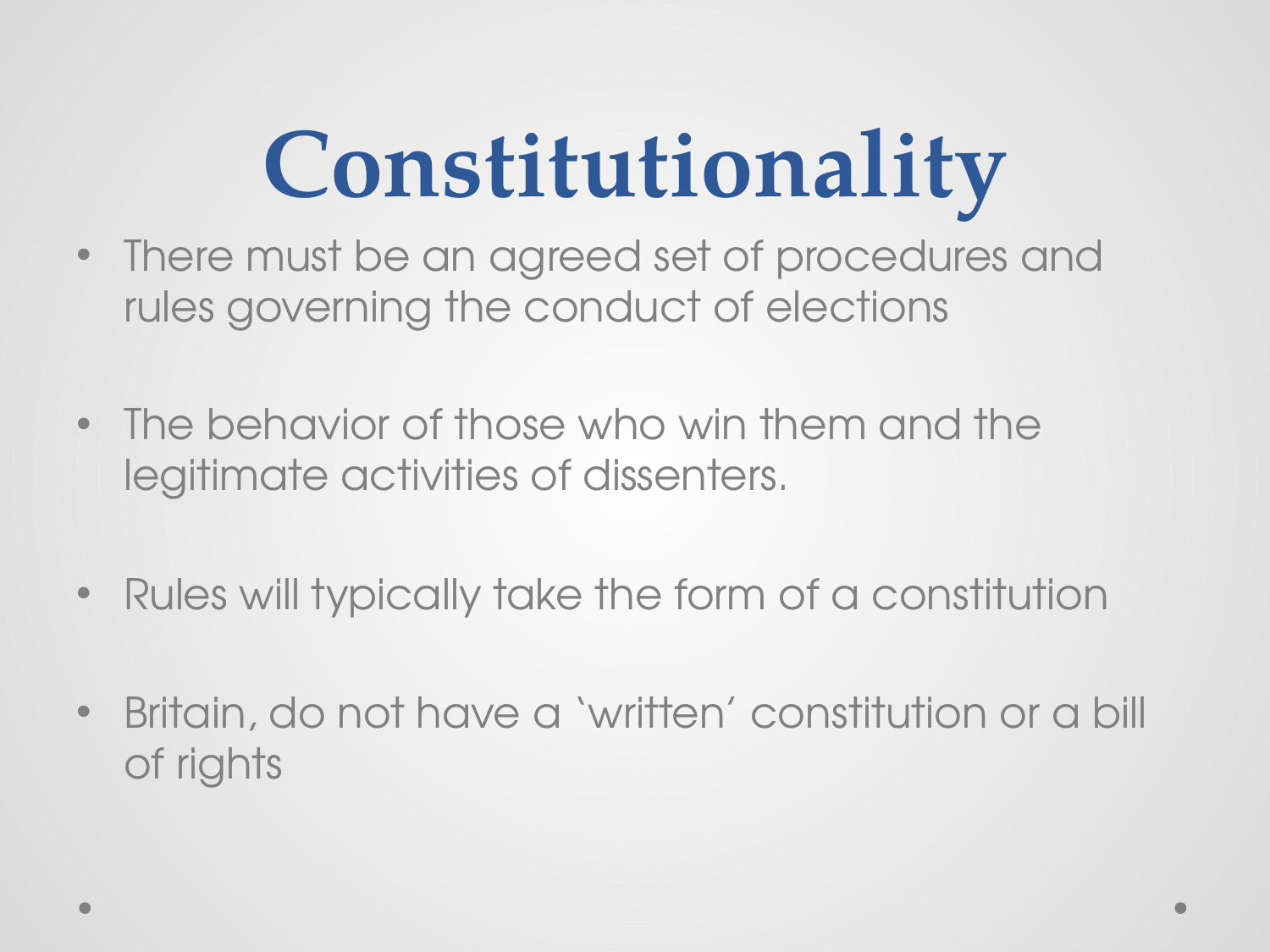

# Constitutionality
There must be an agreed set of procedures and rules governing the conduct of elections

The behavior of those who win them and the legitimate activities of dissenters.

Rules will typically take the form of a constitution

Britain, do not have a ‘written’ constitution or a bill of rights